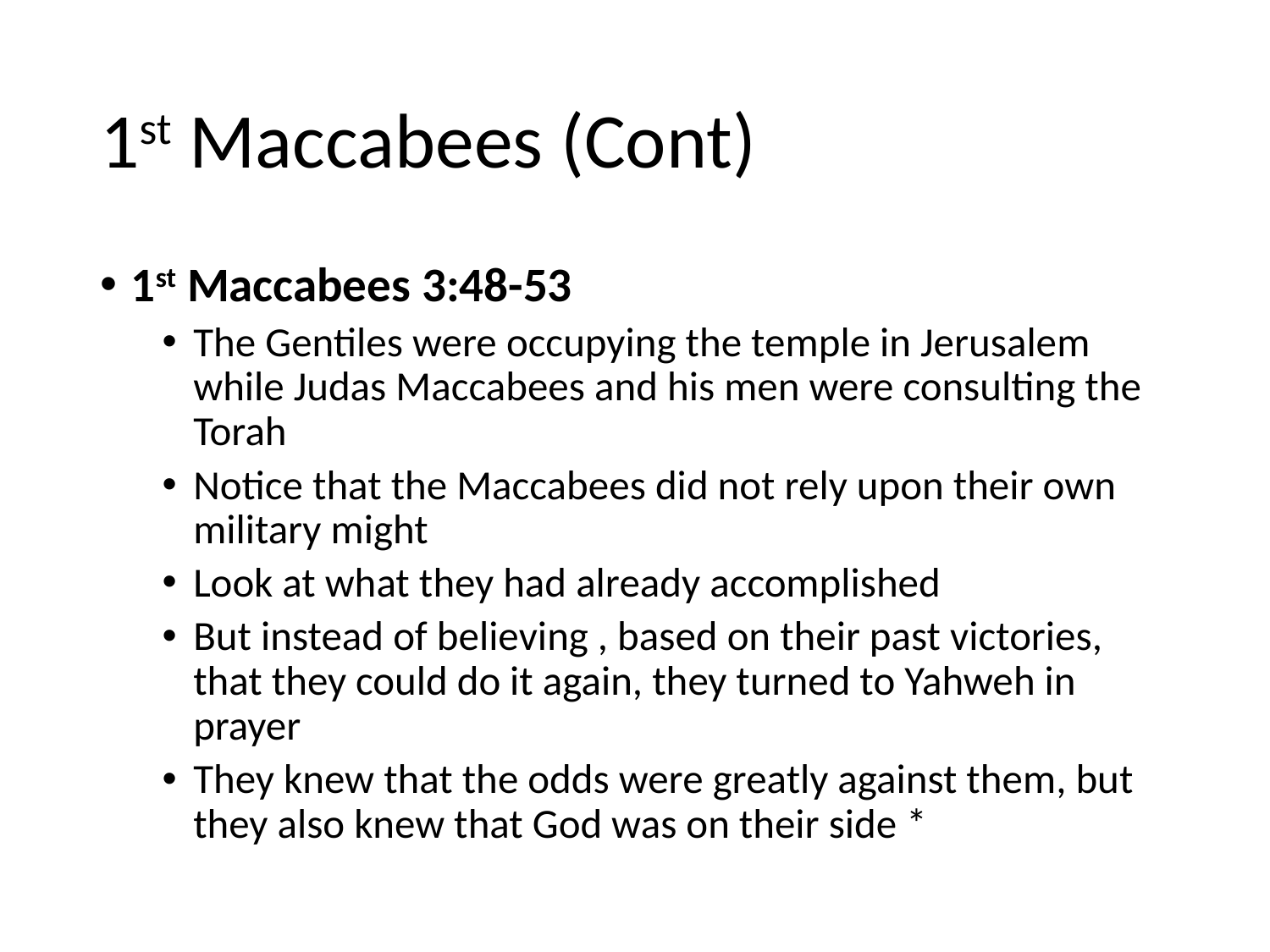

# 1st Maccabees (Cont)
1st Maccabees 3:48-53
The Gentiles were occupying the temple in Jerusalem while Judas Maccabees and his men were consulting the Torah
Notice that the Maccabees did not rely upon their own military might
Look at what they had already accomplished
But instead of believing , based on their past victories, that they could do it again, they turned to Yahweh in prayer
They knew that the odds were greatly against them, but they also knew that God was on their side *